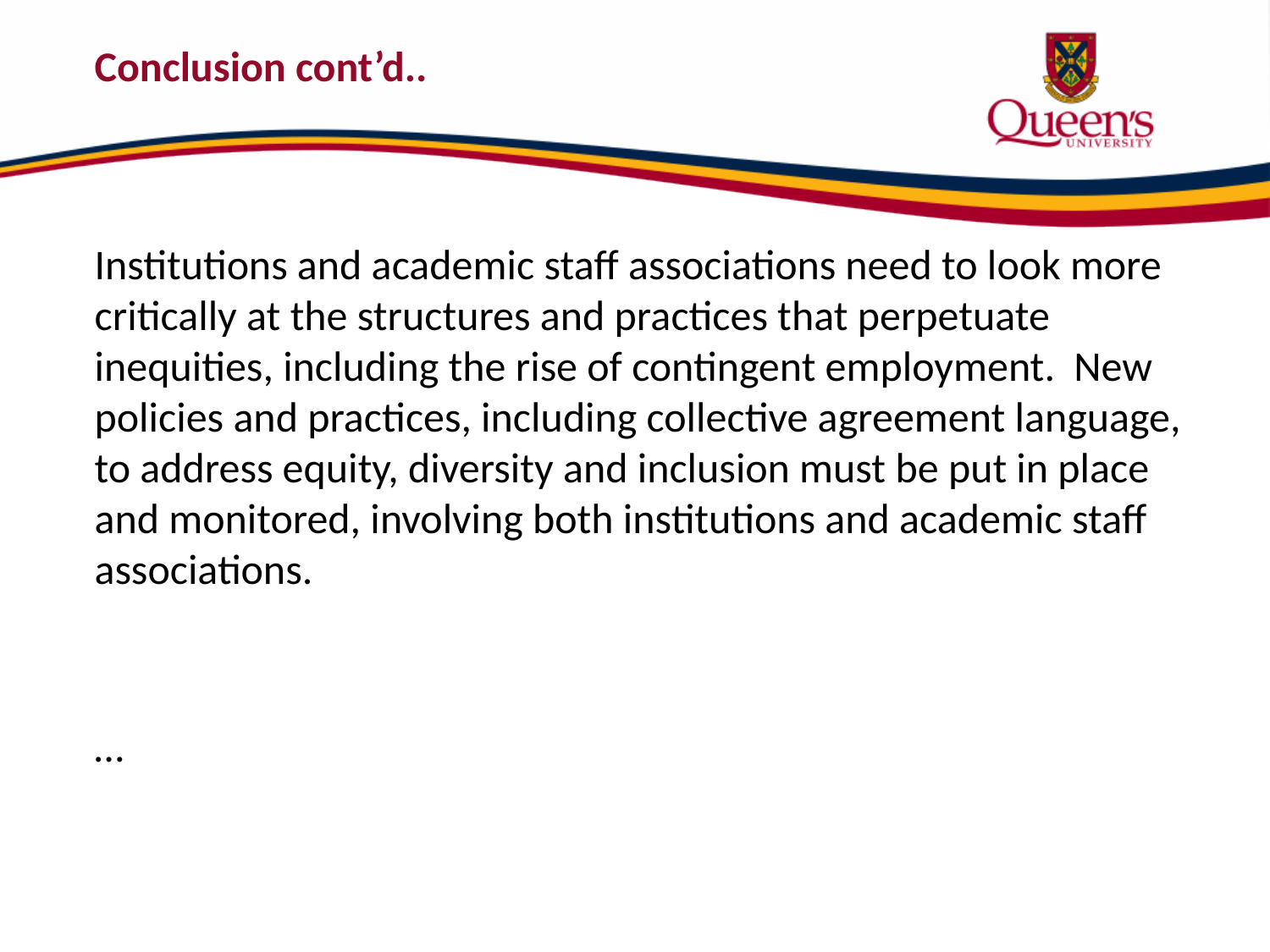

# Conclusion cont’d..
Institutions and academic staff associations need to look more critically at the structures and practices that perpetuate inequities, including the rise of contingent employment.  New policies and practices, including collective agreement language, to address equity, diversity and inclusion must be put in place and monitored, involving both institutions and academic staff associations.

…